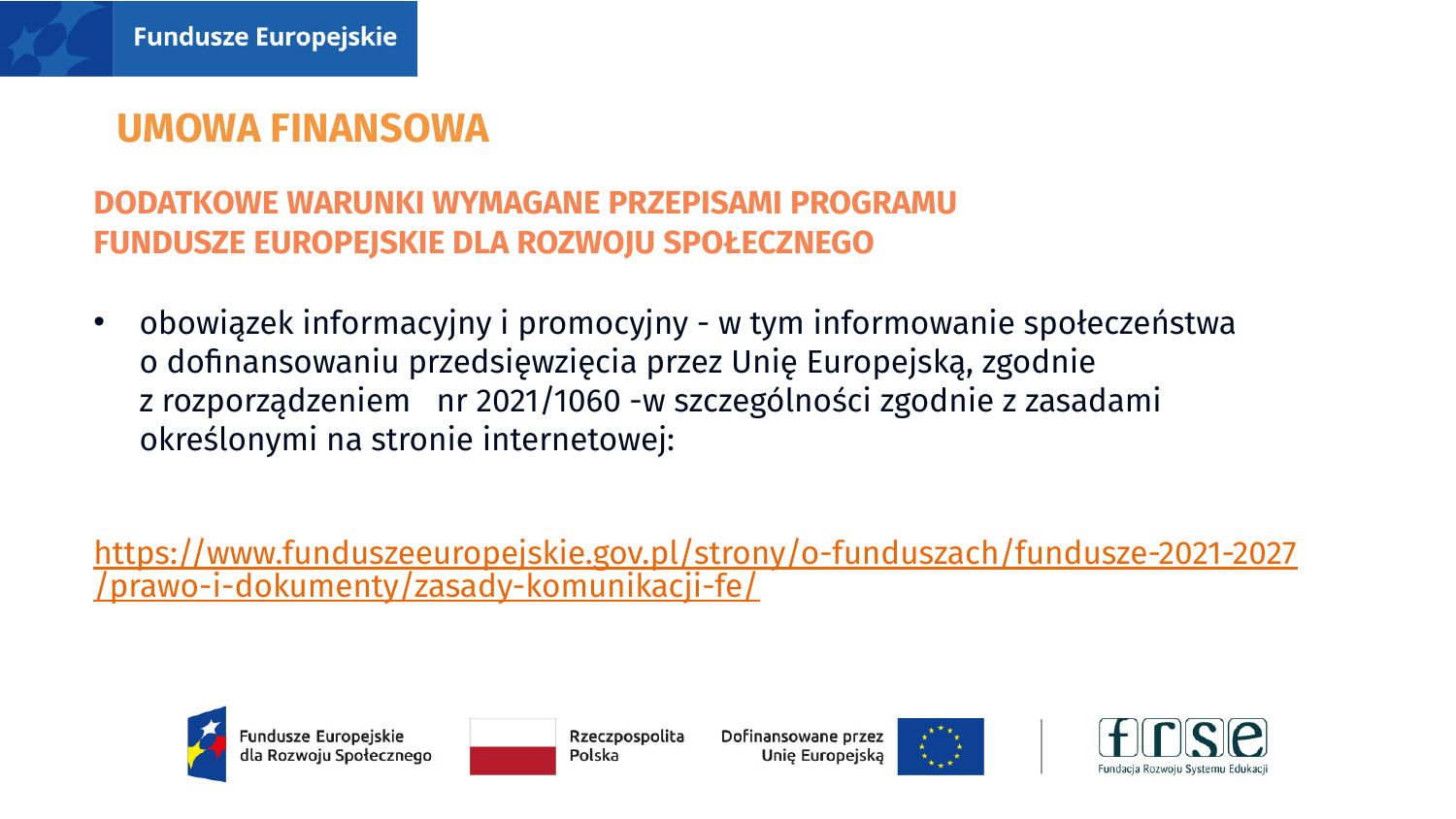

# UMOWA FINANSOWA

DODATKOWE WARUNKI WYMAGANE PRZEPISAMI PROGRAMU
FUNDUSZE EUROPEJSKIE DLA ROZWOJU SPOŁECZNEGO
obowiązek informacyjny i promocyjny - w tym informowanie społeczeństwa
o dofinansowaniu przedsięwzięcia przez Unię Europejską, zgodnie
z rozporządzeniem   nr 2021/1060 -w szczególności zgodnie z zasadami określonymi na stronie internetowej:
 https://www.funduszeeuropejskie.gov.pl/strony/o-funduszach/fundusze-2021-2027/prawo-i-dokumenty/zasady-komunikacji-fe/